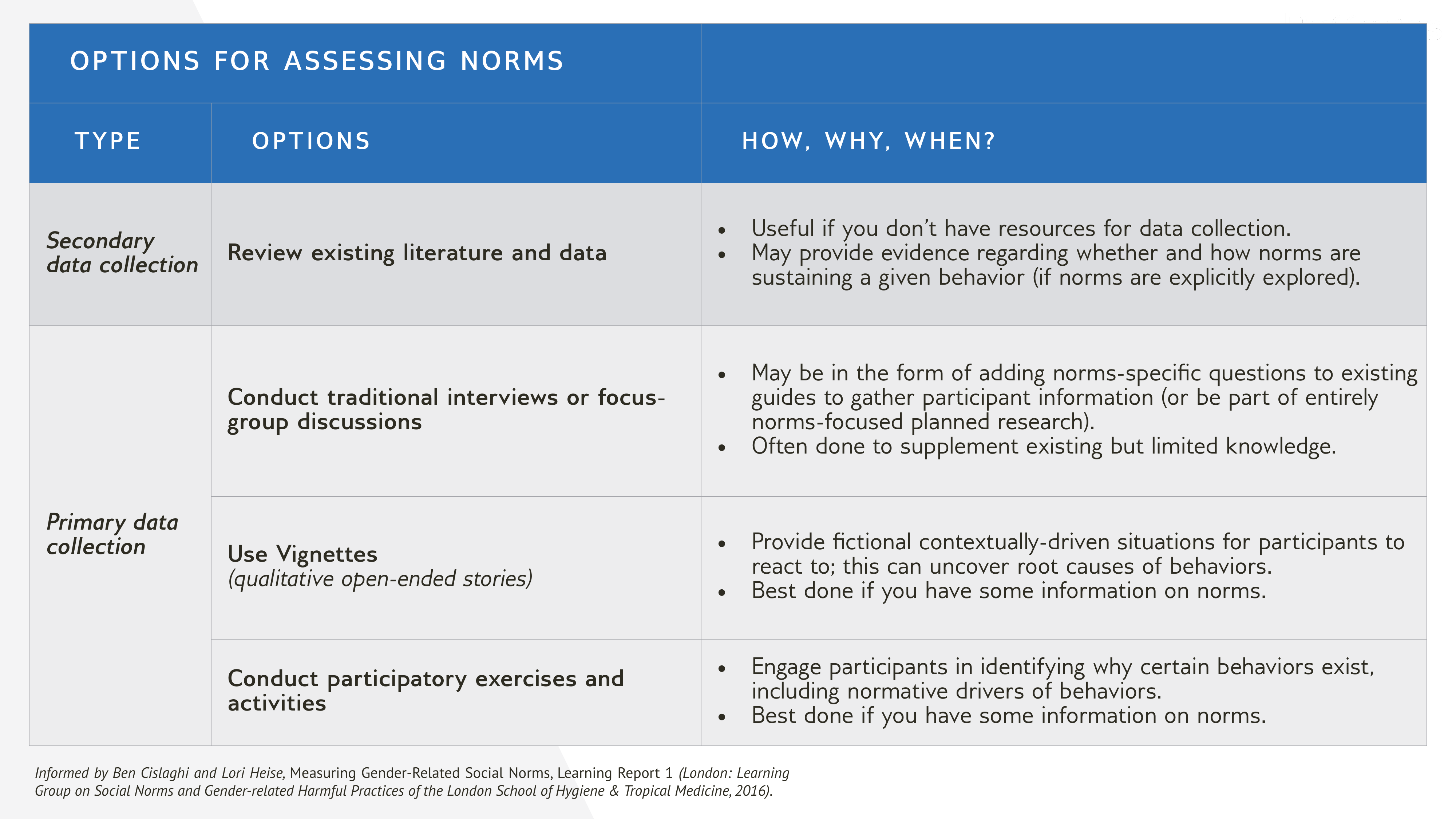

| OPTIONS FOR ASSESSING NORMS |  |  |
| --- | --- | --- |
| TYPE | OPTIONS | HOW, WHY, WHEN? |
| Secondary data collection | Review existing literature and data | Useful if you don’t have resources for data collection. May provide evidence regarding whether and how norms are sustaining a given behavior (if norms are explicitly explored). |
| Primary data collection | Conduct traditional interviews or focus-group discussions | May be in the form of adding norms-specific questions to existing guides to gather participant information (or be part of entirely norms-focused planned research). Often done to supplement existing but limited knowledge. |
| --- | --- | --- |
|  | Use Vignettes (qualitative open-ended stories) | Provide fictional contextually-driven situations for participants to react to; this can uncover root causes of behaviors. Best done if you have some information on norms. |
|  | Conduct participatory exercises and activities | Engage participants in identifying why certain behaviors exist, including normative drivers of behaviors. Best done if you have some information on norms. |
Informed by Ben Cislaghi and Lori Heise, Measuring Gender-Related Social Norms, Learning Report 1 (London: Learning Group on Social Norms and Gender-related Harmful Practices of the London School of Hygiene & Tropical Medicine, 2016).